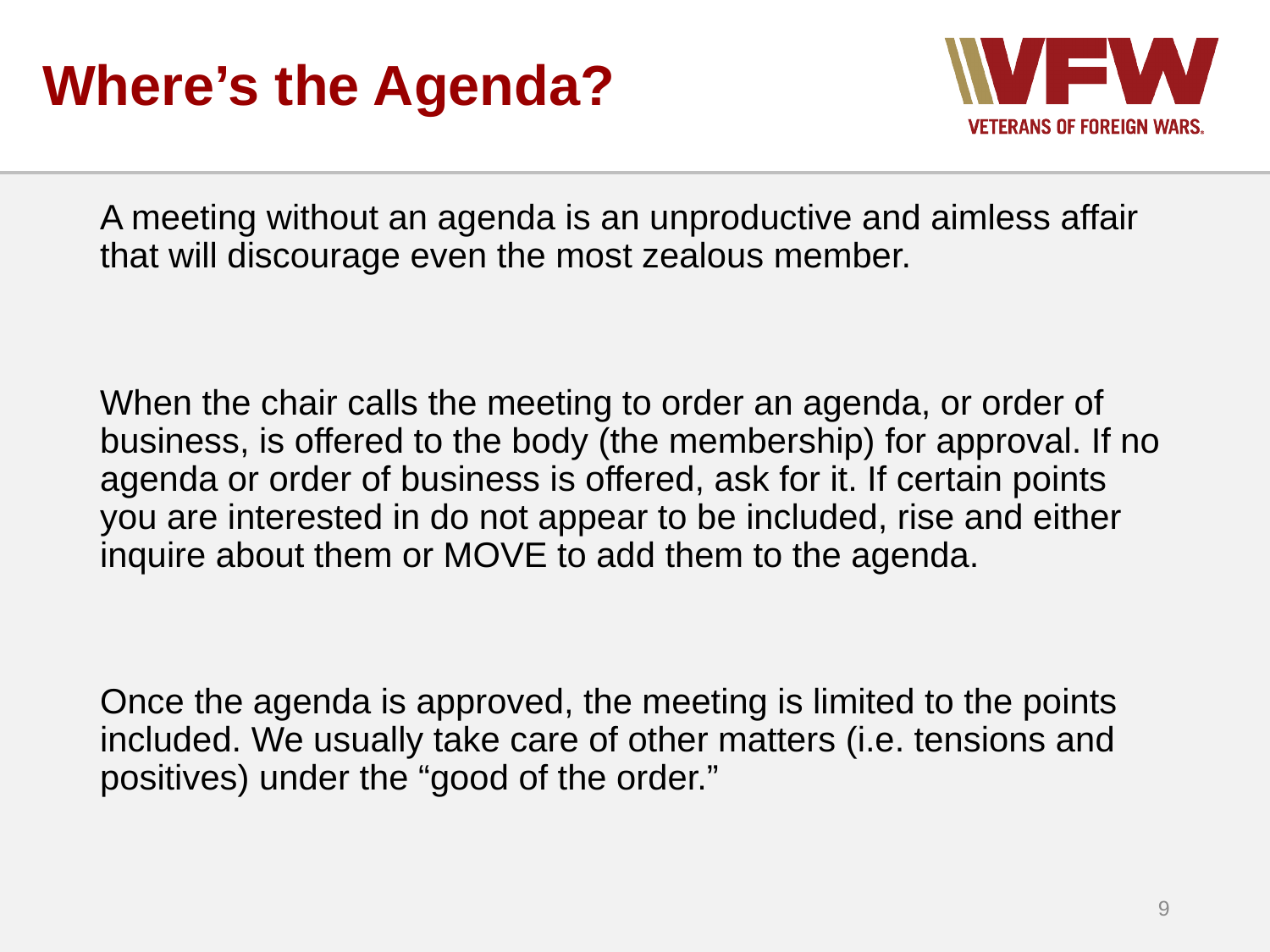

# Where’s the Agenda?
A meeting without an agenda is an unproductive and aimless affair that will discourage even the most zealous member.

When the chair calls the meeting to order an agenda, or order of business, is offered to the body (the membership) for approval. If no agenda or order of business is offered, ask for it. If certain points you are interested in do not appear to be included, rise and either inquire about them or MOVE to add them to the agenda.

Once the agenda is approved, the meeting is limited to the points included. We usually take care of other matters (i.e. tensions and positives) under the “good of the order.”
9